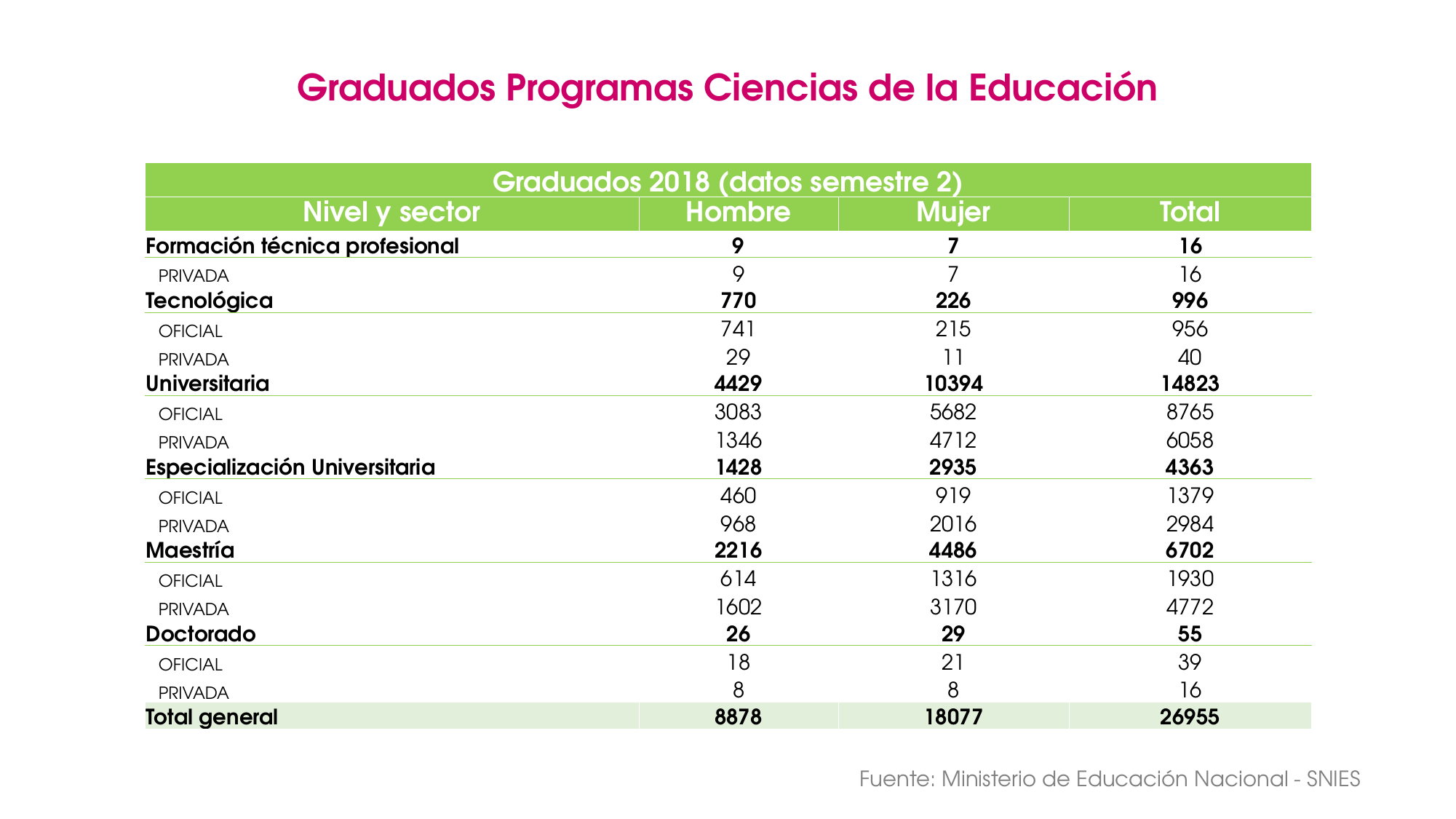

Graduados Programas Ciencias de la Educación
| Graduados 2018 (datos semestre 2) |  |  |  |
| --- | --- | --- | --- |
| Nivel y sector | Hombre | Mujer | Total |
| Formación técnica profesional | 9 | 7 | 16 |
| PRIVADA | 9 | 7 | 16 |
| Tecnológica | 770 | 226 | 996 |
| OFICIAL | 741 | 215 | 956 |
| PRIVADA | 29 | 11 | 40 |
| Universitaria | 4429 | 10394 | 14823 |
| OFICIAL | 3083 | 5682 | 8765 |
| PRIVADA | 1346 | 4712 | 6058 |
| Especialización Universitaria | 1428 | 2935 | 4363 |
| OFICIAL | 460 | 919 | 1379 |
| PRIVADA | 968 | 2016 | 2984 |
| Maestría | 2216 | 4486 | 6702 |
| OFICIAL | 614 | 1316 | 1930 |
| PRIVADA | 1602 | 3170 | 4772 |
| Doctorado | 26 | 29 | 55 |
| OFICIAL | 18 | 21 | 39 |
| PRIVADA | 8 | 8 | 16 |
| Total general | 8878 | 18077 | 26955 |
Fuente: Ministerio de Educación Nacional - SNIES